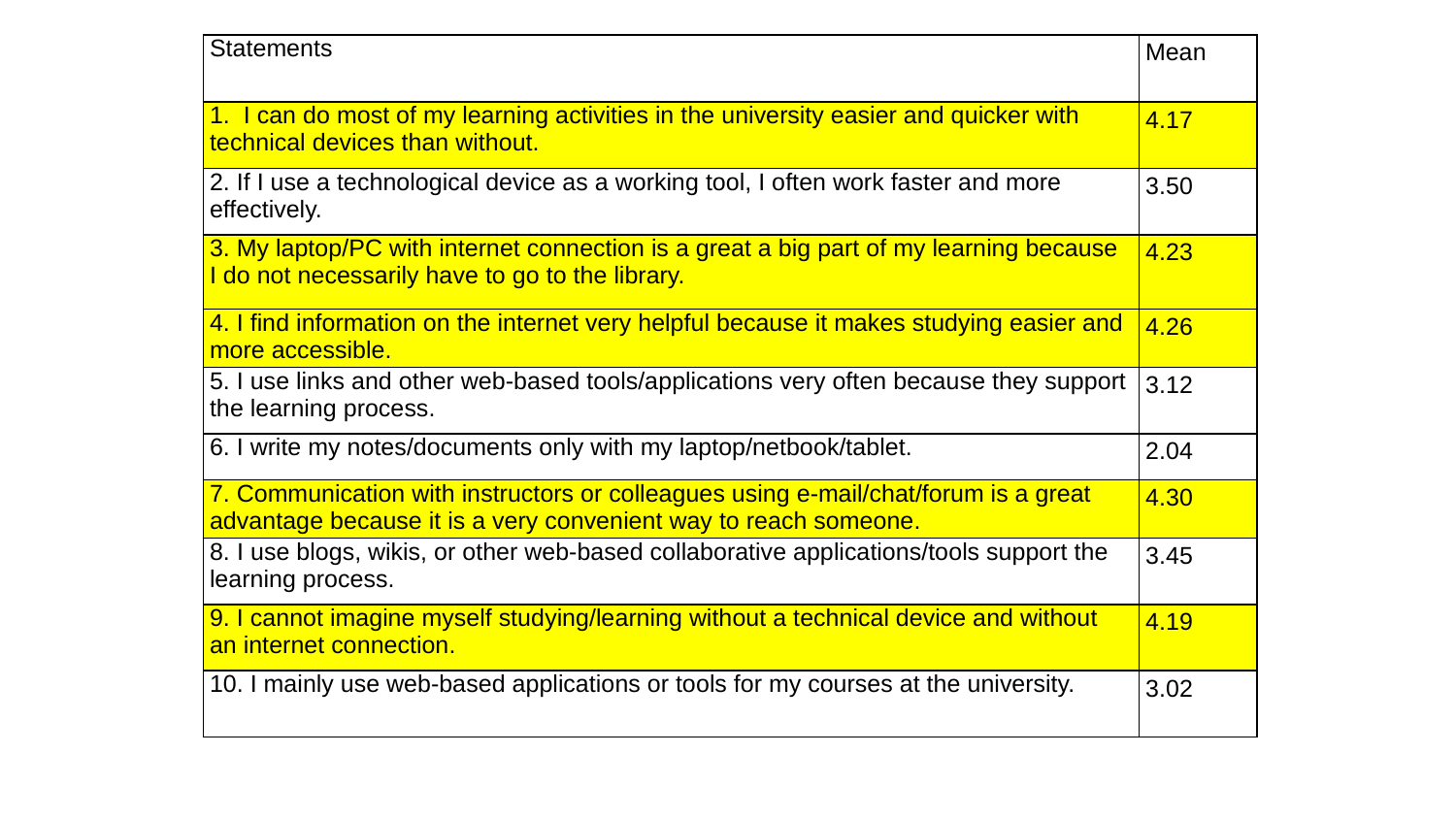

| Statements | Mean |
| --- | --- |
| 1. I can do most of my learning activities in the university easier and quicker with technical devices than without. | 4.17 |
| 2. If I use a technological device as a working tool, I often work faster and more effectively. | 3.50 |
| 3. My laptop/PC with internet connection is a great a big part of my learning because I do not necessarily have to go to the library. | 4.23 |
| 4. I find information on the internet very helpful because it makes studying easier and more accessible. | 4.26 |
| 5. I use links and other web-based tools/applications very often because they support the learning process. | 3.12 |
| 6. I write my notes/documents only with my laptop/netbook/tablet. | 2.04 |
| 7. Communication with instructors or colleagues using e-mail/chat/forum is a great advantage because it is a very convenient way to reach someone. | 4.30 |
| 8. I use blogs, wikis, or other web-based collaborative applications/tools support the learning process. | 3.45 |
| 9. I cannot imagine myself studying/learning without a technical device and without an internet connection. | 4.19 |
| 10. I mainly use web-based applications or tools for my courses at the university. | 3.02 |